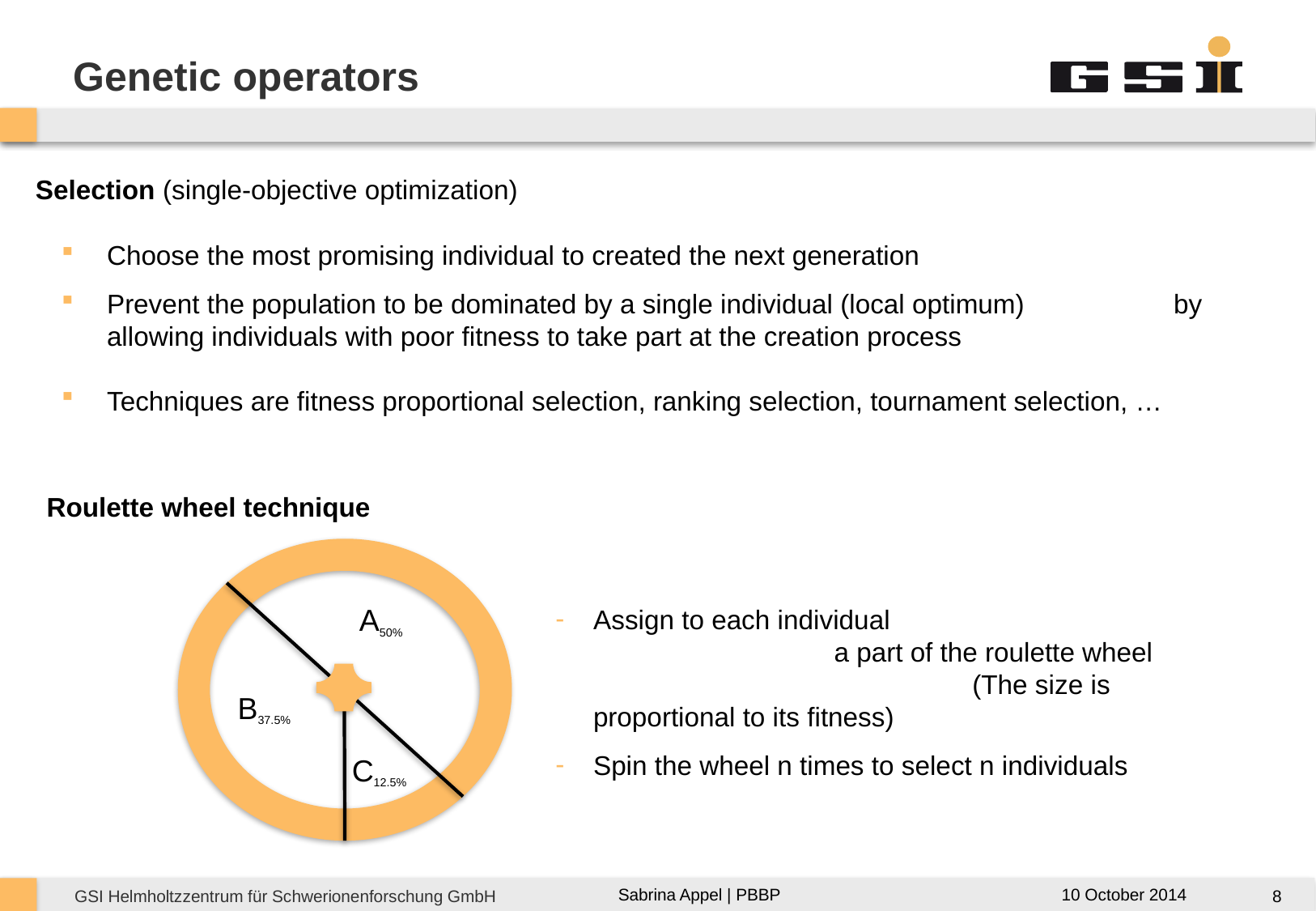

# Genetic operators
Selection (single-objective optimization)
Choose the most promising individual to created the next generation

Prevent the population to be dominated by a single individual (local optimum)                    by allowing individuals with poor fitness to take part at the creation process

Techniques are fitness proportional selection, ranking selection, tournament selection, …
Roulette wheel technique

A50%

B37.5%
C12.5%
Assign to each individual 				                a part of the roulette wheel 				  (The size is proportional to its fitness)

Spin the wheel n times to select n individuals